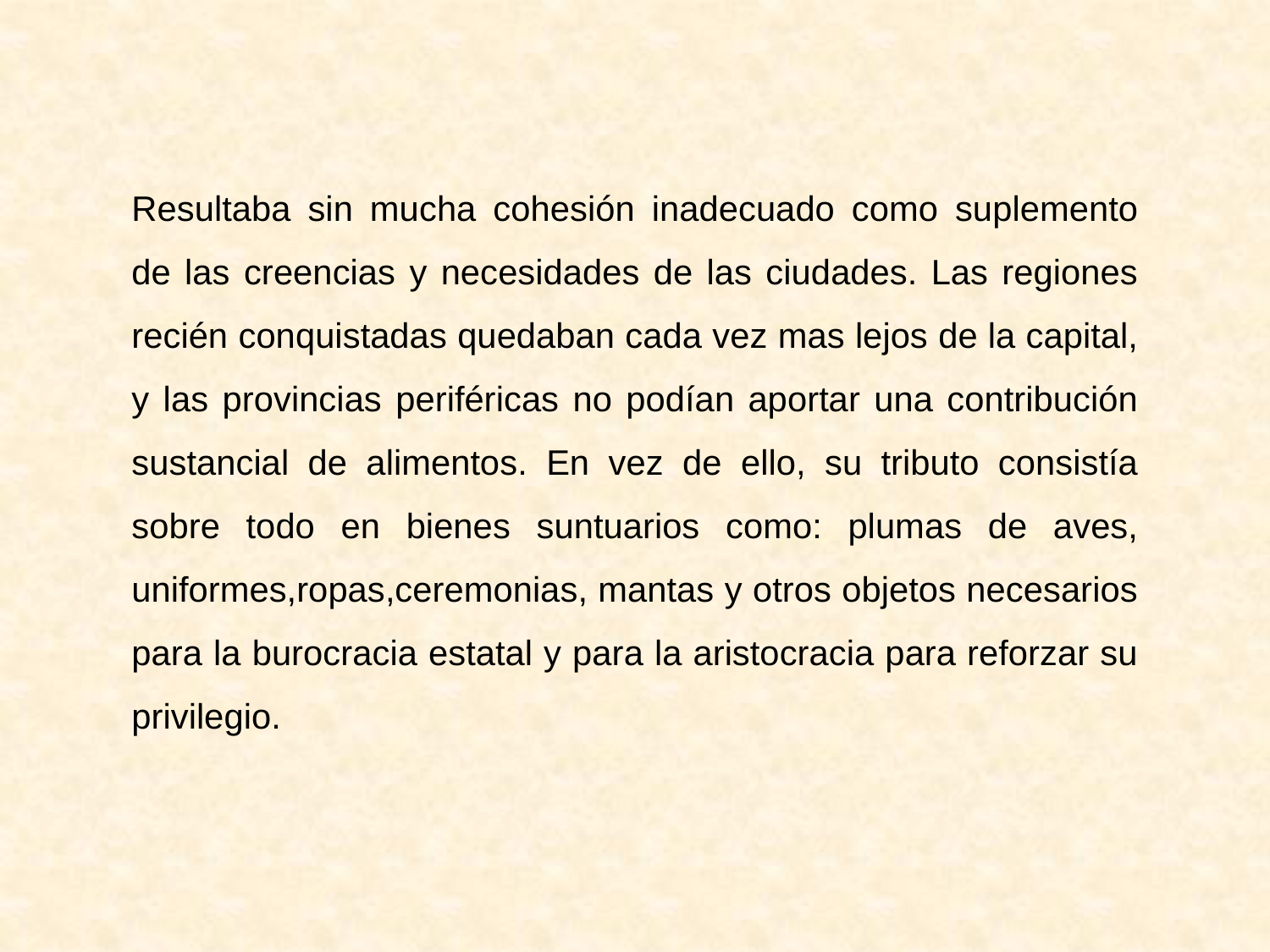

Resultaba sin mucha cohesión inadecuado como suplemento de las creencias y necesidades de las ciudades. Las regiones recién conquistadas quedaban cada vez mas lejos de la capital, y las provincias periféricas no podían aportar una contribución sustancial de alimentos. En vez de ello, su tributo consistía sobre todo en bienes suntuarios como: plumas de aves, uniformes,ropas,ceremonias, mantas y otros objetos necesarios para la burocracia estatal y para la aristocracia para reforzar su privilegio.